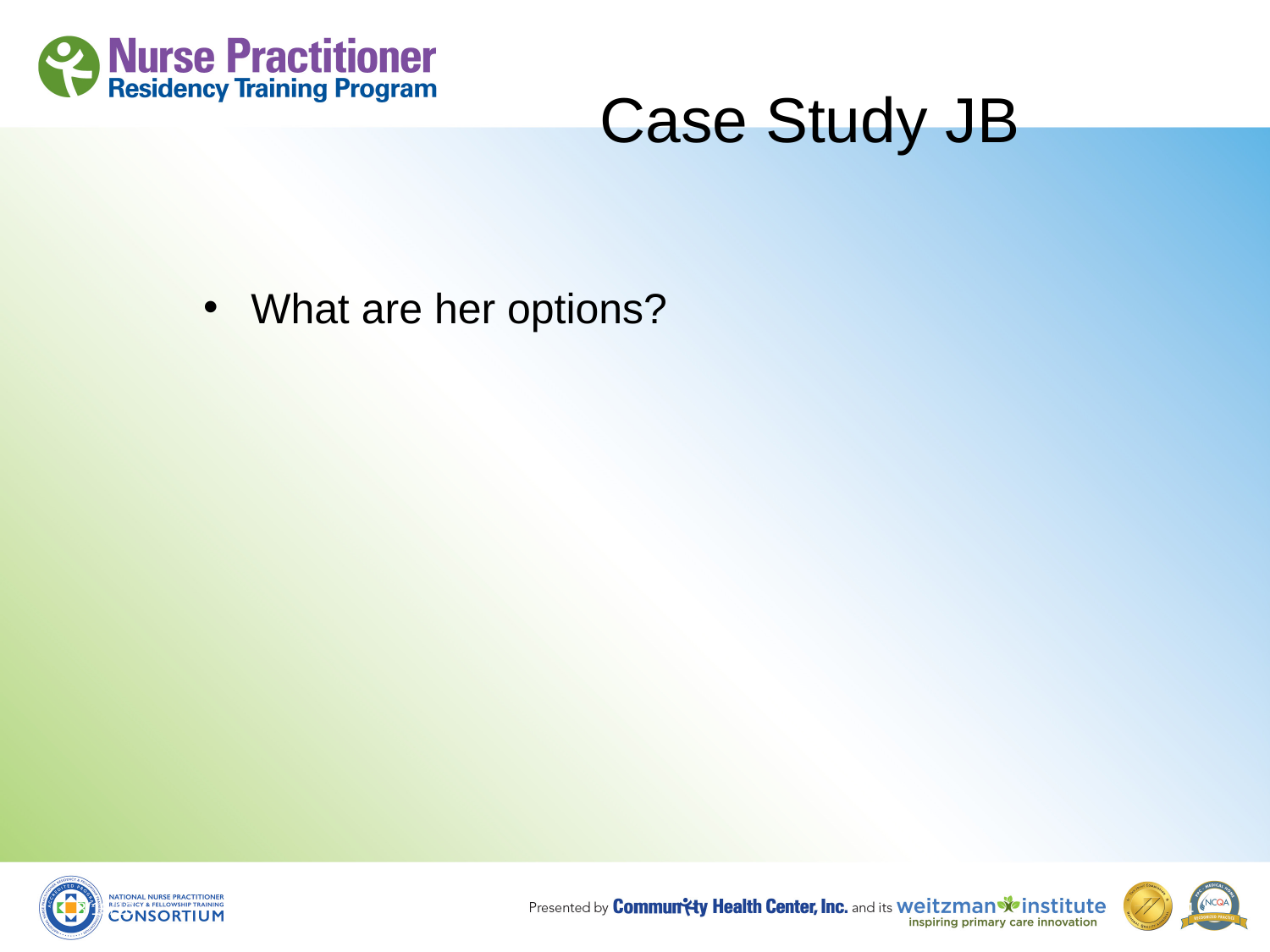

# Case Study JB
What are her options?
8/19/10
84